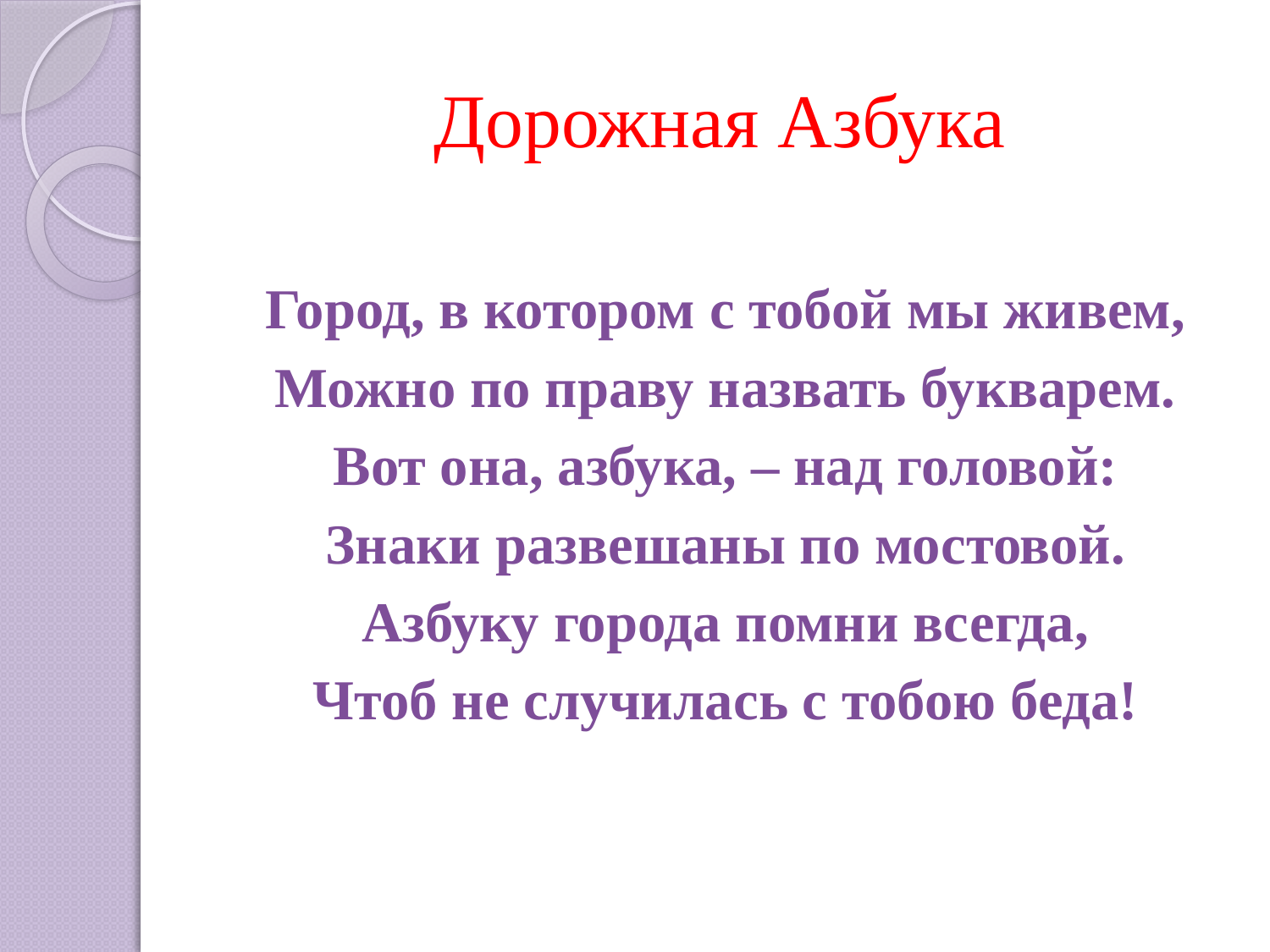

# Дорожная Азбука
Город, в котором с тобой мы живем,
Можно по праву назвать букварем.
Вот она, азбука, – над головой:
Знаки развешаны по мостовой.
Азбуку города помни всегда,
Чтоб не случилась с тобою беда!